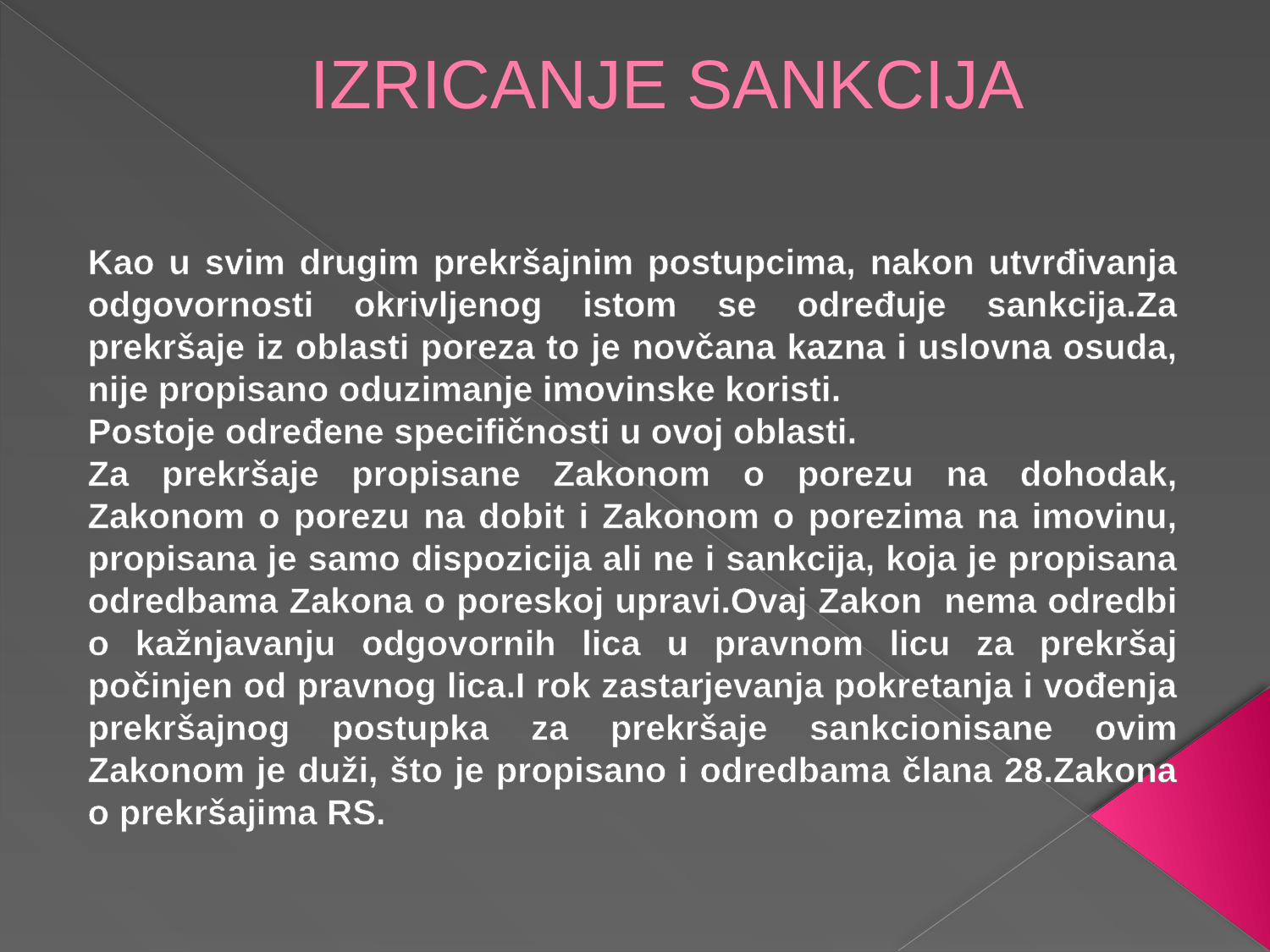

# IZRICANJE SANKCIJA

Kao u svim drugim prekršajnim postupcima, nakon utvrđivanja odgovornosti okrivljenog istom se određuje sankcija.Za prekršaje iz oblasti poreza to je novčana kazna i uslovna osuda, nije propisano oduzimanje imovinske koristi.
Postoje određene specifičnosti u ovoj oblasti.
Za prekršaje propisane Zakonom o porezu na dohodak, Zakonom o porezu na dobit i Zakonom o porezima na imovinu, propisana je samo dispozicija ali ne i sankcija, koja je propisana odredbama Zakona o poreskoj upravi.Ovaj Zakon  nema odredbi o kažnjavanju odgovornih lica u pravnom licu za prekršaj počinjen od pravnog lica.I rok zastarjevanja pokretanja i vođenja prekršajnog postupka za prekršaje sankcionisane ovim Zakonom je duži, što je propisano i odredbama člana 28.Zakona o prekršajima RS.